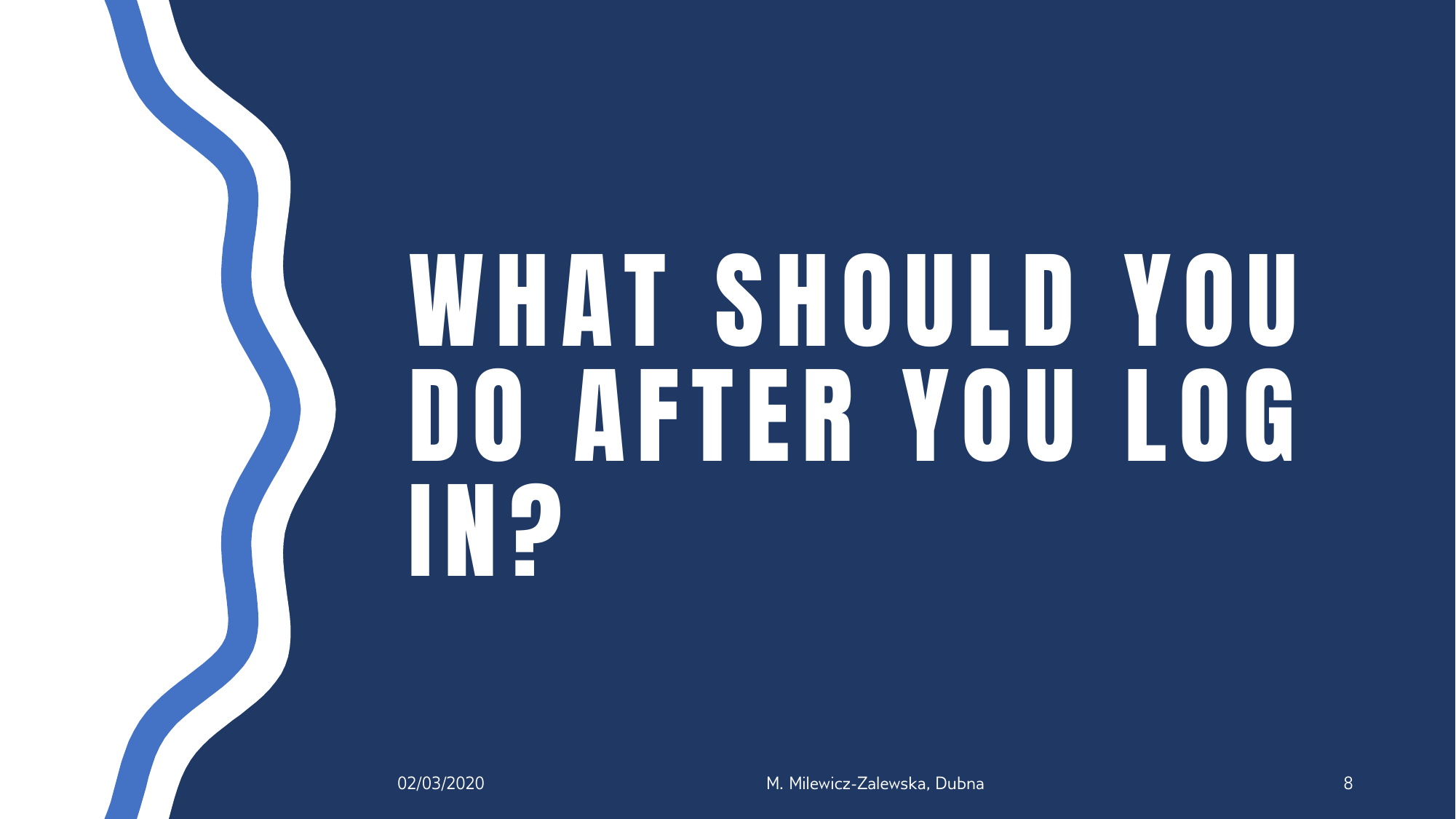

# What should you do after you log in?
02/03/2020
M. Milewicz-Zalewska, Dubna
8